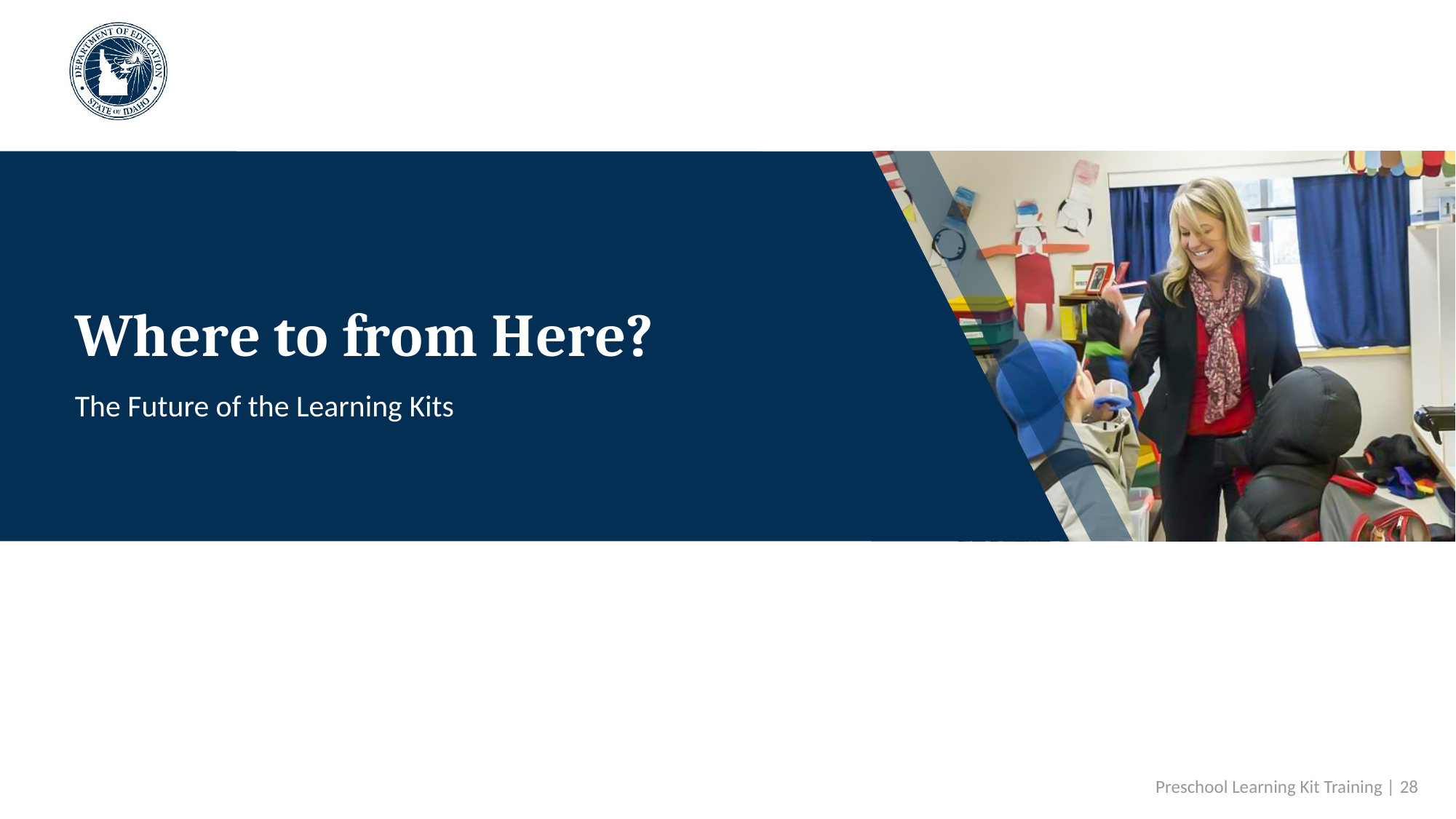

# Where to from Here?
The Future of the Learning Kits
 Preschool Learning Kit Training | 28